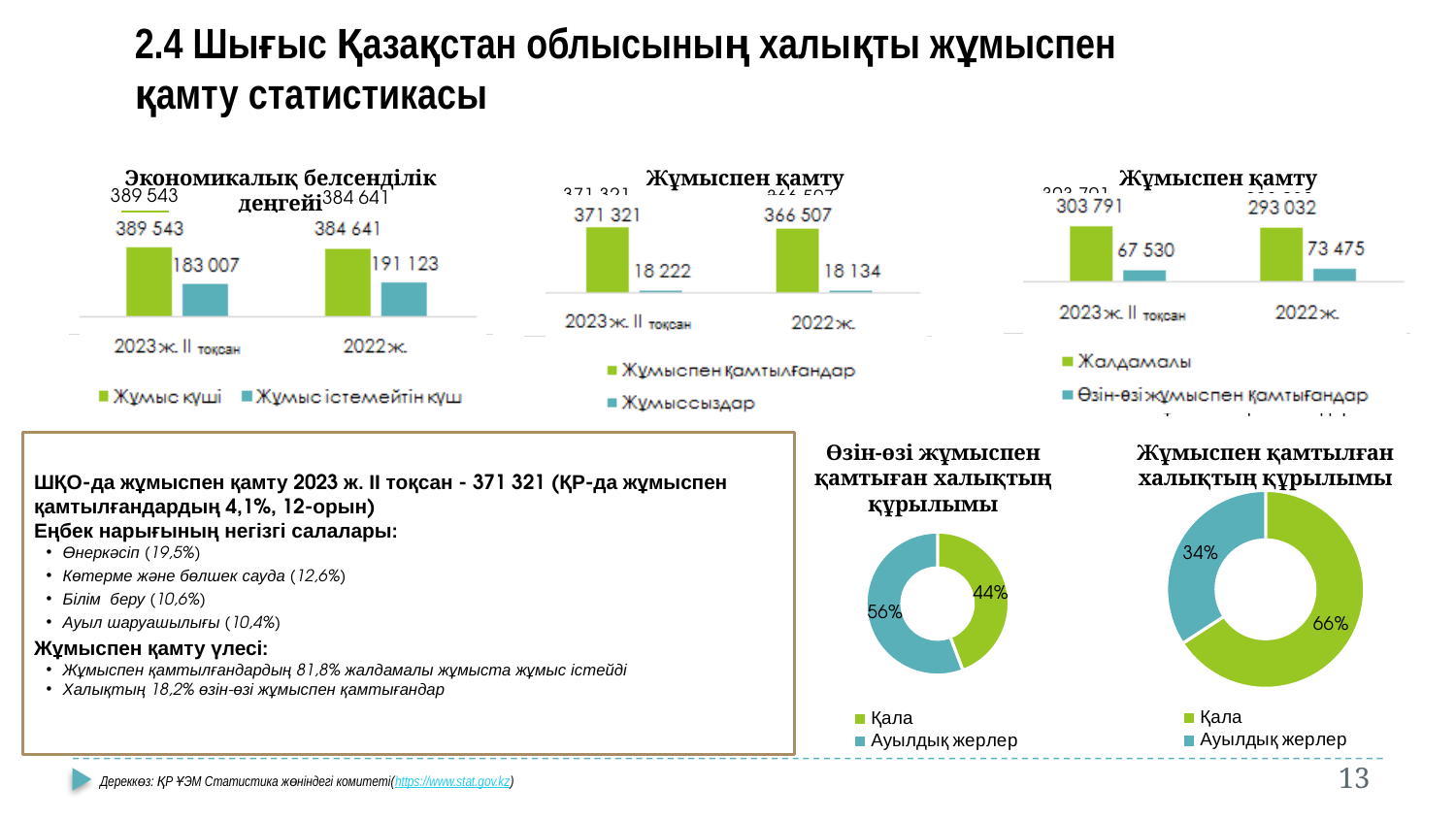

2.4 Шығыс Қазақстан облысының халықты жұмыспен қамту статистикасы
Экономикалық белсенділік деңгейі
Жұмыспен қамту деңгейі
Жұмыспен қамту құрылымы

### Chart

| Category | Жалдамалы | Өзін-өзі жұмыспен қамтығандар |
|---|---|---|
| 2023 ж. II ш.м. | 303791.0 | 67530.0 |
| 2022 ж. | 293032.0 | 73475.0 |

### Chart

| Category | Жұмыс күші | Жұмыс істемейтін күш |
|---|---|---|
| 2023 ж. II ш.м. | 389543.0 | 183007.0 |
| 2022 ж. | 384641.0 | 191123.0 |

### Chart

| Category | Жұмыспен қамтылғандар | Жұмыссыздар |
|---|---|---|
| 2023 ж. II ш.м. | 371321.0 | 18222.0 |
| 2022 ж. | 366507.0 | 18134.0 |
ШҚО-да жұмыспен қамту 2023 ж. ІІ тоқсан - 371 321 (ҚР-да жұмыспен қамтылғандардың 4,1%, 12-орын)
Еңбек нарығының негізгі салалары:
Өнеркәсіп (19,5%)
Көтерме және бөлшек сауда (12,6%)
Білім  беру (10,6%)
Ауыл шаруашылығы (10,4%)
Жұмыспен қамту үлесі:
Жұмыспен қамтылғандардың 81,8% жалдамалы жұмыста жұмыс істейді
Халықтың 18,2% өзін-өзі жұмыспен қамтығандар

Өзін-өзі жұмыспен қамтыған халықтың құрылымы
Жұмыспен қамтылған халықтың құрылымы

### Chart

| Category |  |
|---|---|
| Қала | 29861.0 |
| Ауылдық жерлер | 37669.0 |

### Chart

| Category |  |
|---|---|
| Қала | 244336.0 |
| Ауылдық жерлер | 126985.0 |
13
Дереккөз: ҚР ҰЭМ Статистика жөніндегі комитеті(https://www.stat.gov.kz)